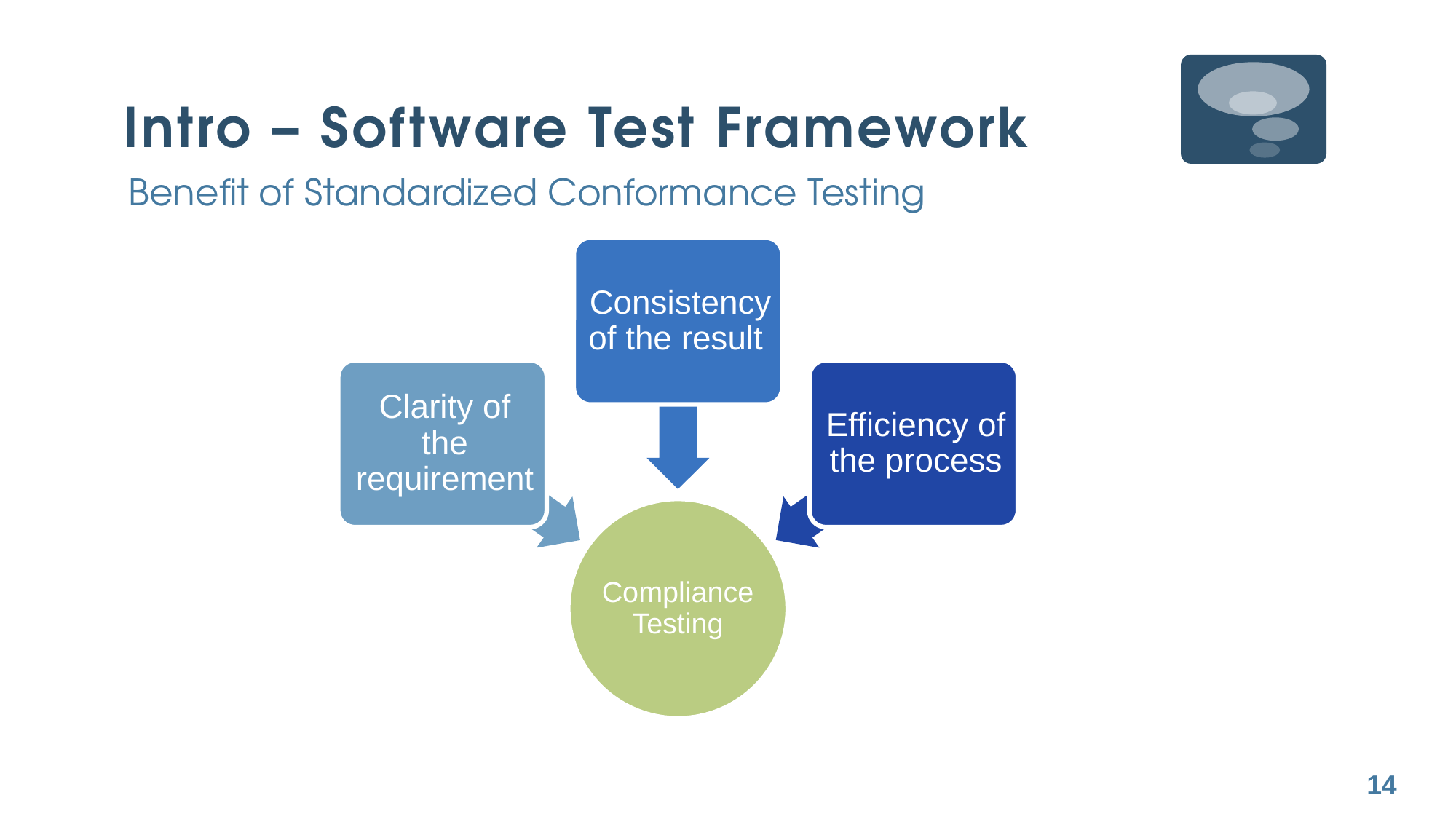

# Intro – Software Test Framework
Benefit of Standardized Conformance Testing
Compliance Testing
Clarity of the requirement
Consistency of the result
Efficiency of the process
14